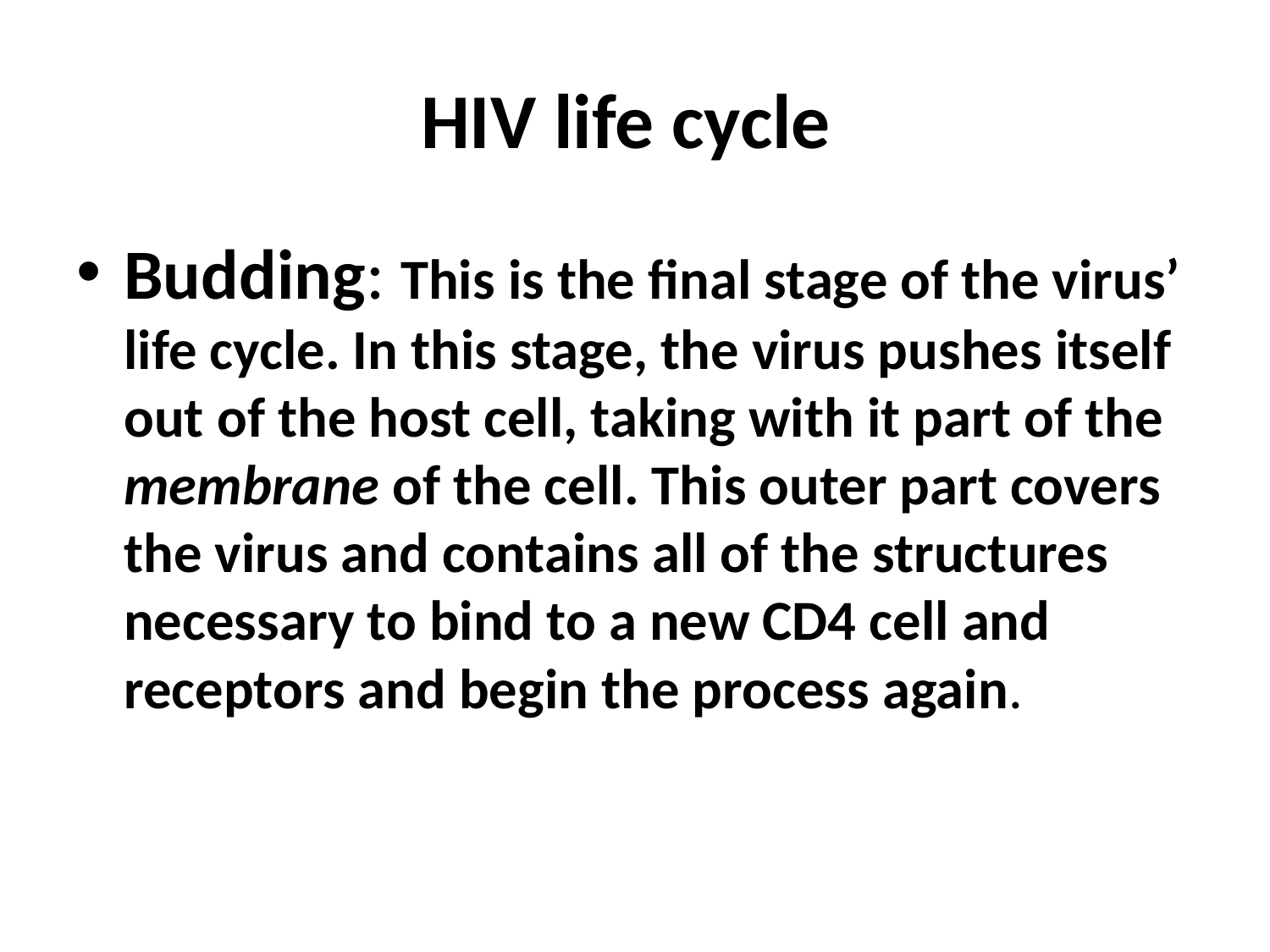

# HIV life cycle
Budding: This is the final stage of the virus’ life cycle. In this stage, the virus pushes itself out of the host cell, taking with it part of the membrane of the cell. This outer part covers the virus and contains all of the structures necessary to bind to a new CD4 cell and receptors and begin the process again.